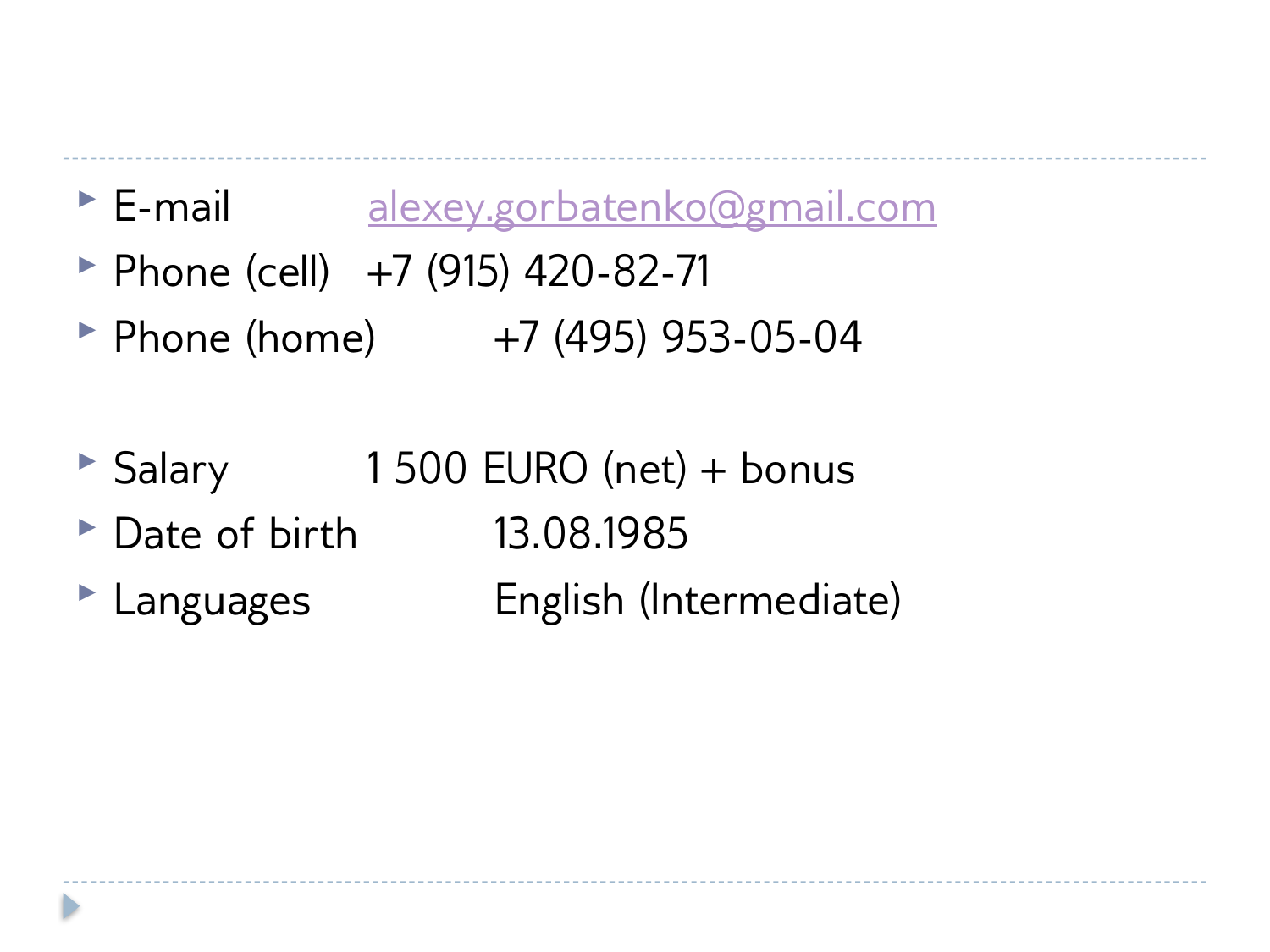

#
E-mail 	alexey.gorbatenko@gmail.com
Phone (cell) 	+7 (915) 420-82-71
Phone (home) 	+7 (495) 953-05-04

Salary 	1 500 EURO (net) + bonus
Date of birth 	13.08.1985
Languages 		English (Intermediate)